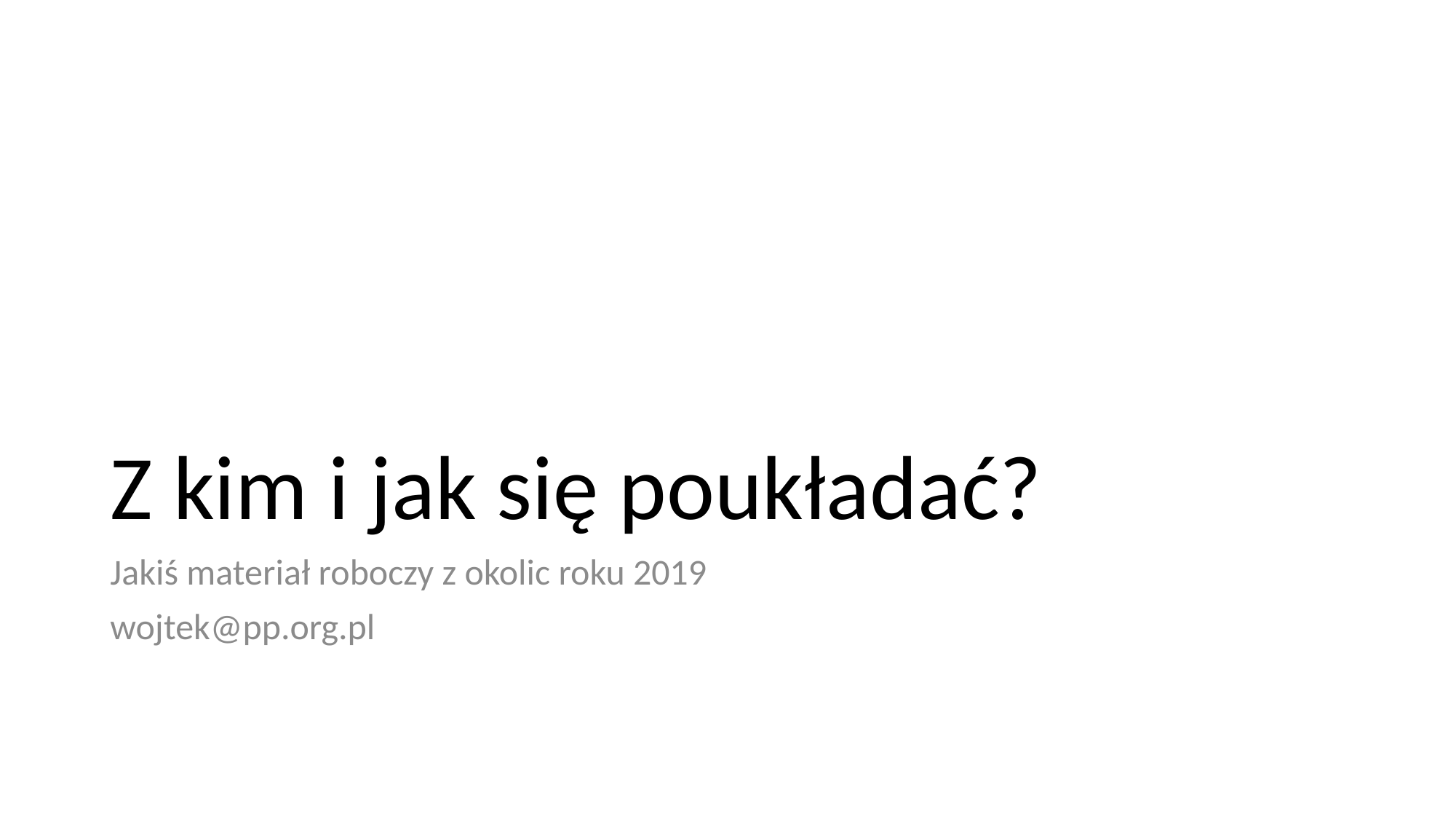

# Z kim i jak się poukładać?
Jakiś materiał roboczy z okolic roku 2019
wojtek@pp.org.pl